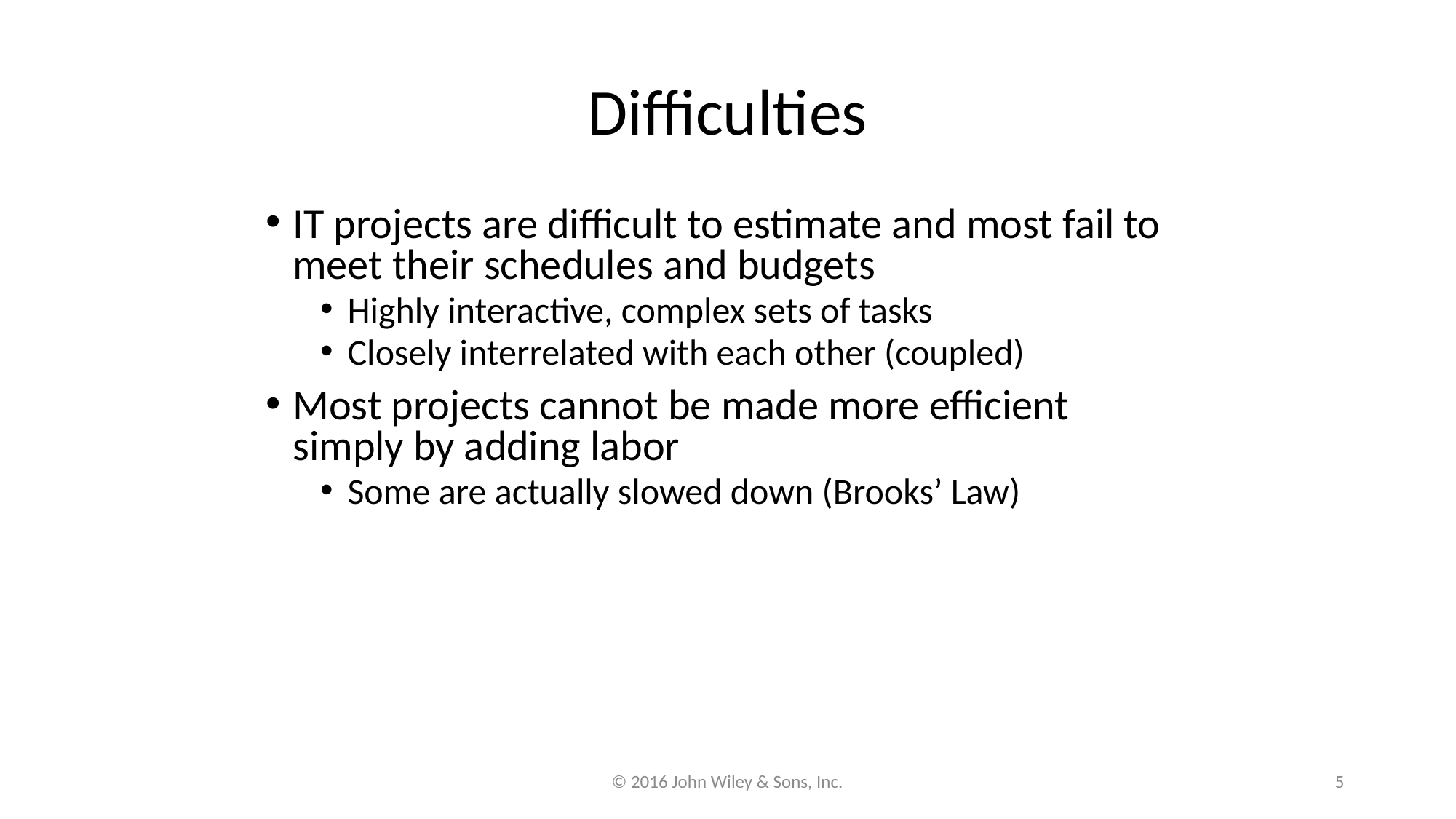

# Difficulties
IT projects are difficult to estimate and most fail to meet their schedules and budgets
Highly interactive, complex sets of tasks
Closely interrelated with each other (coupled)
Most projects cannot be made more efficient simply by adding labor
Some are actually slowed down (Brooks’ Law)
© 2016 John Wiley & Sons, Inc.
5